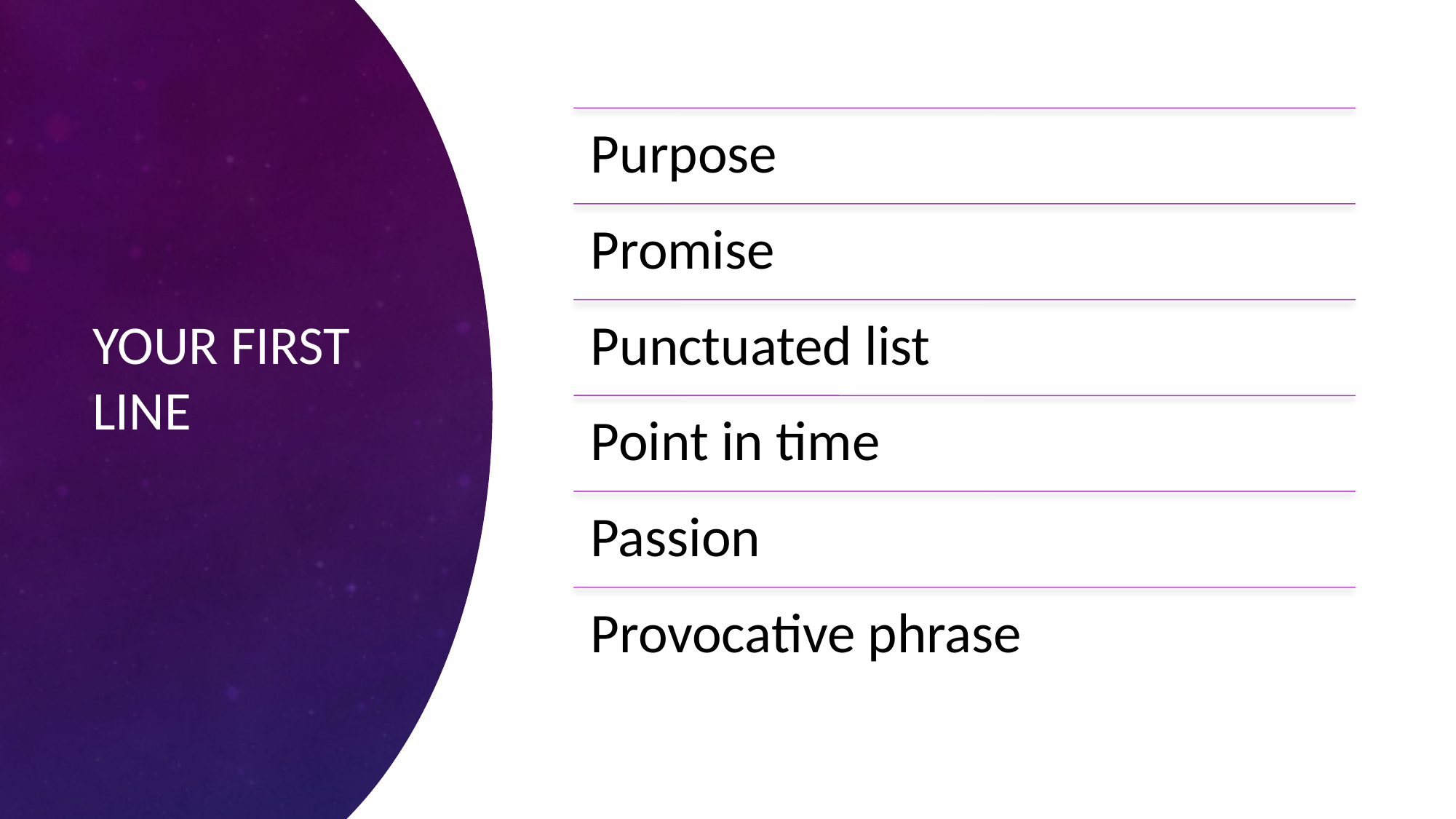

# Your First Line
Purpose
Promise
Punctuated list
Point in time
Passion
Provocative phrase